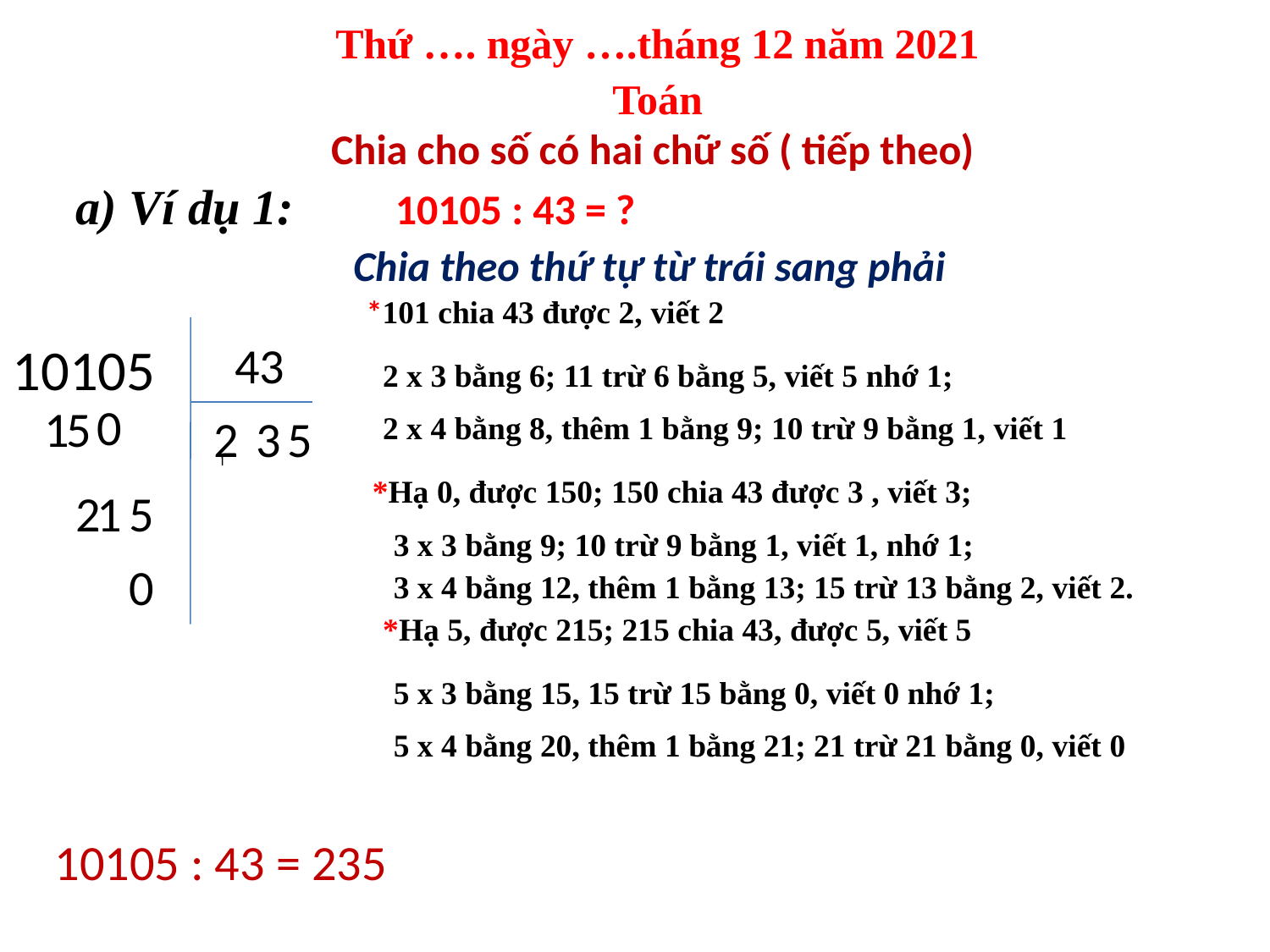

Thứ …. ngày ….tháng 12 năm 2021
Toán
        Chia cho số có hai chữ số ( tiếp theo)
a) Ví dụ 1:         10105 : 43 = ?
        Chia theo thứ tự từ trái sang phải
        *101 chia 43 được 2, viết 2
10105
43

2 x 3 bằng 6; 11 trừ 6 bằng 5, viết 5 nhớ 1;
0
  5
1
2
3
5
2 x 4 bằng 8, thêm 1 bằng 9; 10 trừ 9 bằng 1, viết 1

*Hạ 0, được 150; 150 chia 43 được 3 , viết 3;
2
1
5
3 x 3 bằng 9; 10 trừ 9 bằng 1, viết 1, nhớ 1;
0
3 x 4 bằng 12, thêm 1 bằng 13; 15 trừ 13 bằng 2, viết 2.
*Hạ 5, được 215; 215 chia 43, được 5, viết 5
5 x 3 bằng 15, 15 trừ 15 bằng 0, viết 0 nhớ 1;
5 x 4 bằng 20, thêm 1 bằng 21; 21 trừ 21 bằng 0, viết 0

10105 : 43 = 235